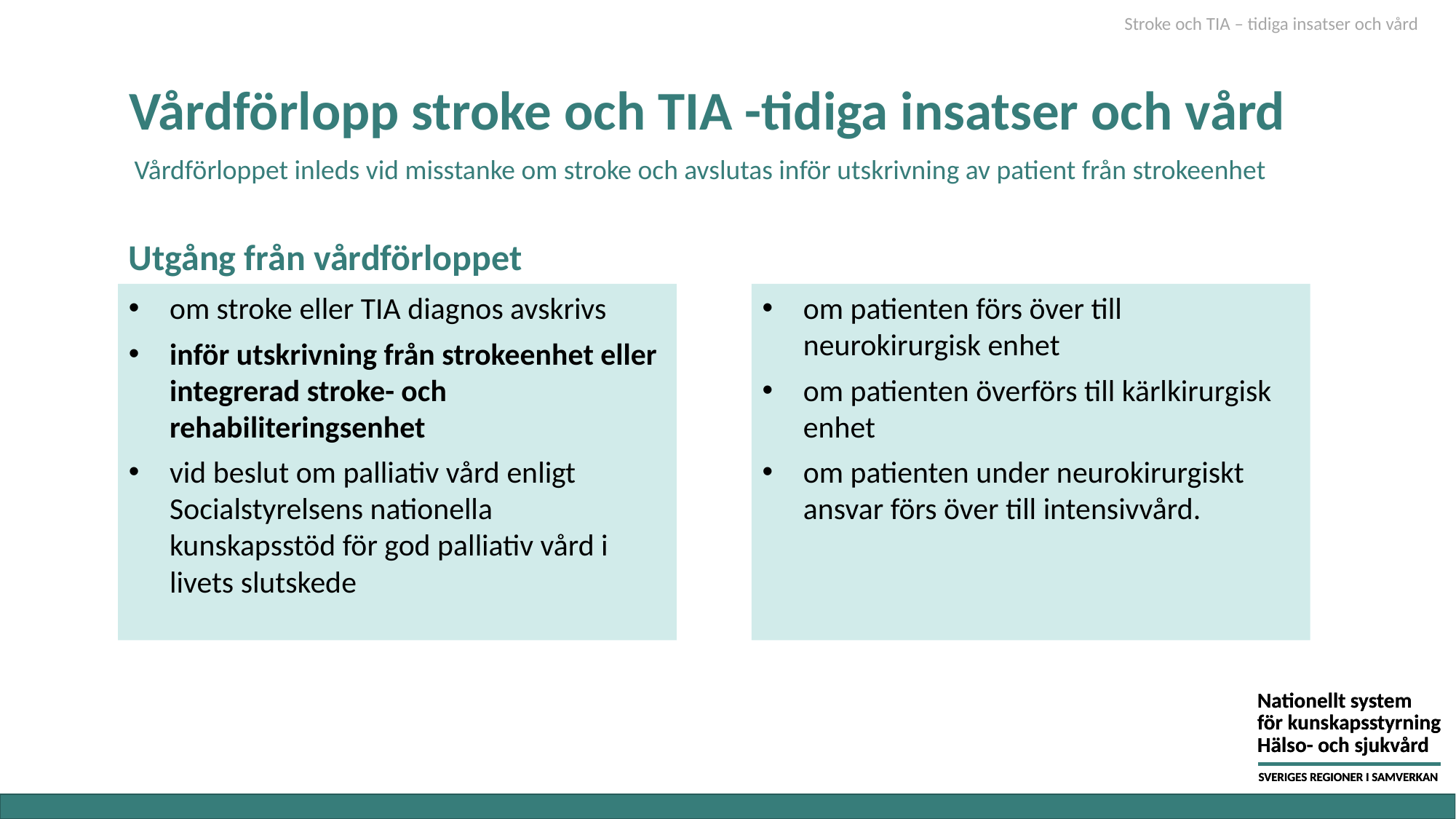

Stroke och TIA – tidiga insatser och vård
# Vårdförlopp stroke och TIA -tidiga insatser och vård
Vårdförloppet inleds vid misstanke om stroke och avslutas inför utskrivning av patient från strokeenhet

Utgång från vårdförloppet
om stroke eller TIA diagnos avskrivs
inför utskrivning från strokeenhet eller integrerad stroke- och rehabiliteringsenhet
vid beslut om palliativ vård enligt Socialstyrelsens nationella kunskapsstöd för god palliativ vård i livets slutskede

om patienten förs över till neurokirurgisk enhet
om patienten överförs till kärlkirurgisk enhet
om patienten under neurokirurgiskt ansvar förs över till intensivvård.